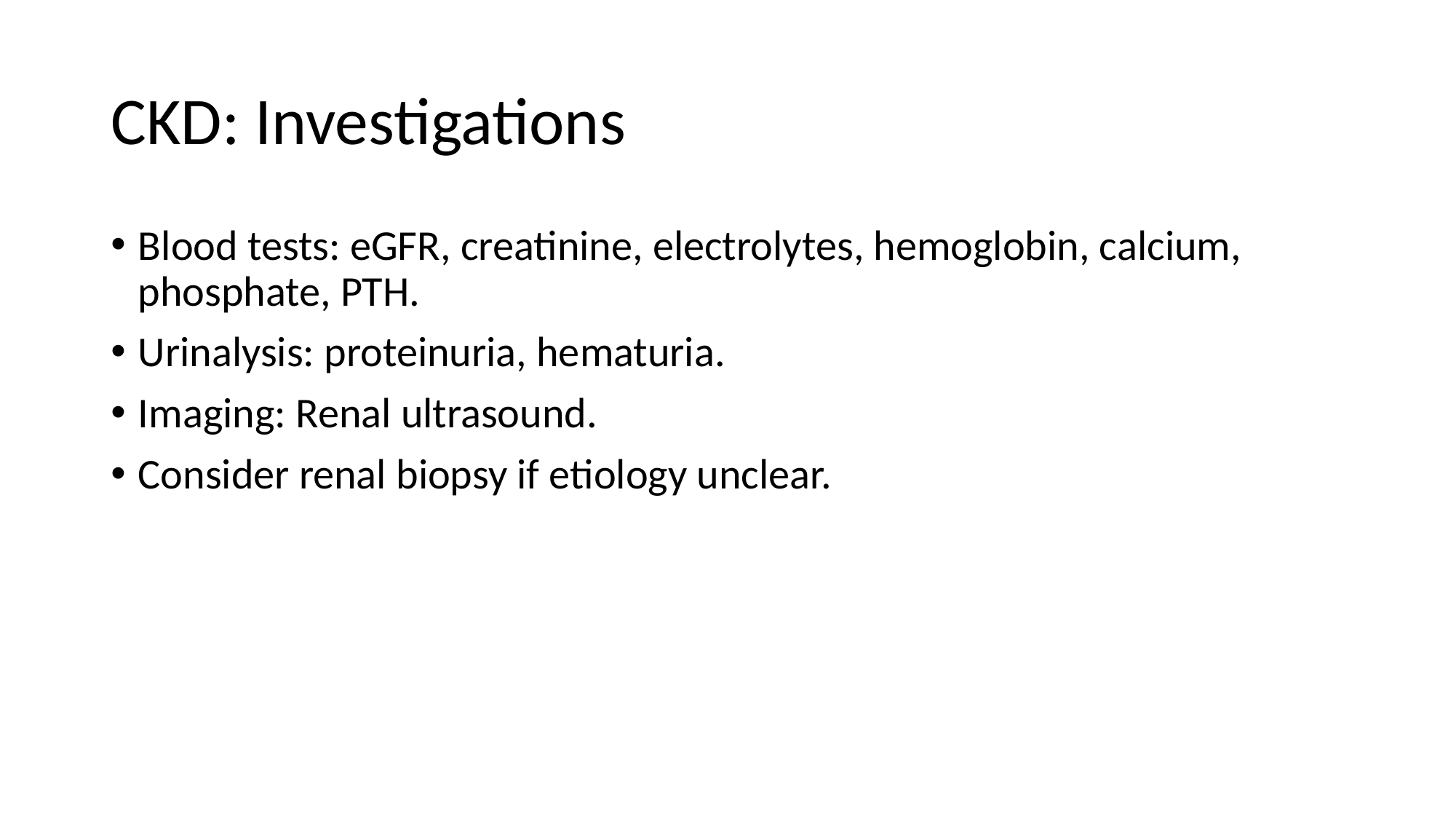

# CKD: Investigations
Blood tests: eGFR, creatinine, electrolytes, hemoglobin, calcium, phosphate, PTH.
Urinalysis: proteinuria, hematuria.
Imaging: Renal ultrasound.
Consider renal biopsy if etiology unclear.